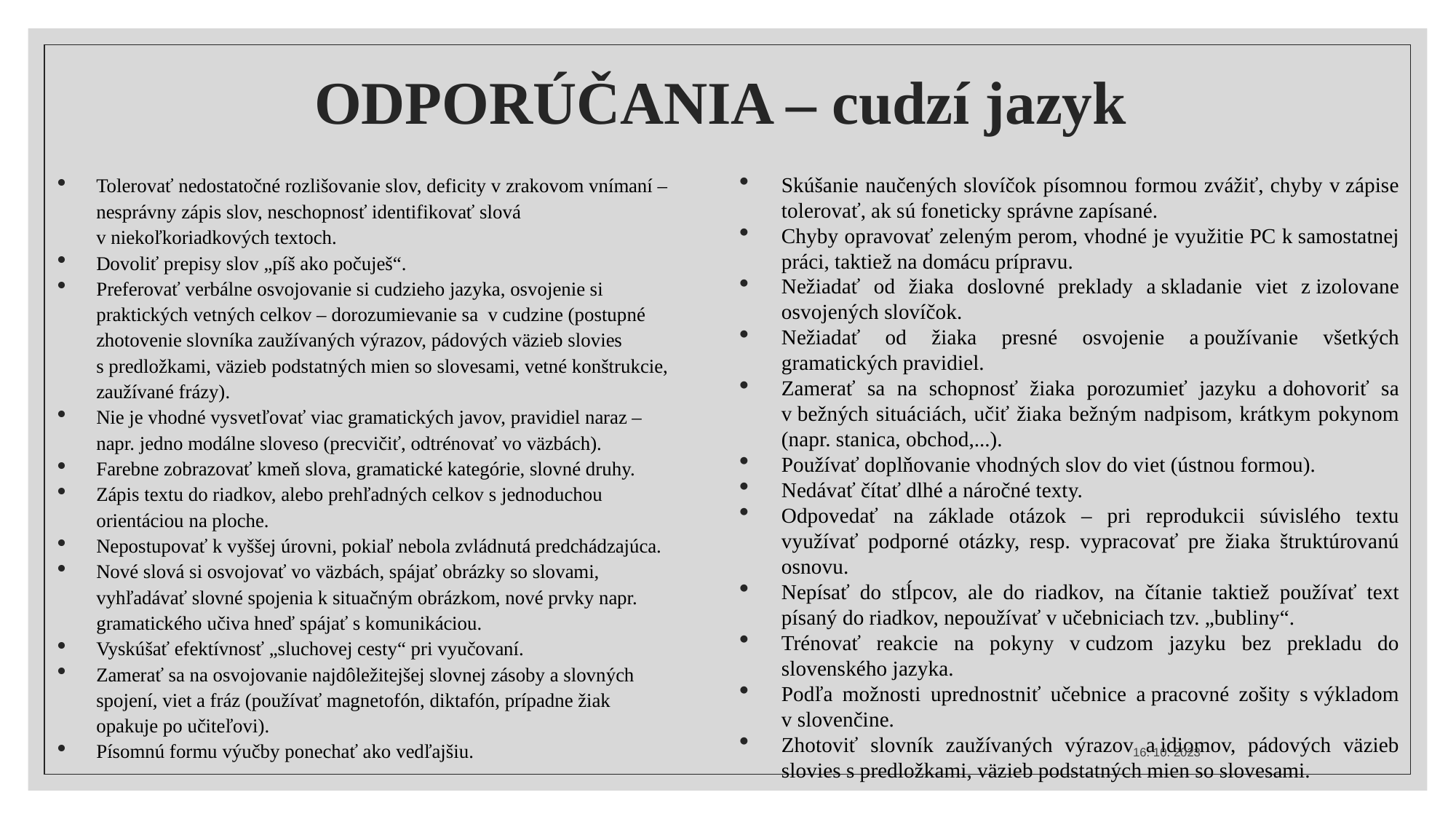

# ODPORÚČANIA – cudzí jazyk
Skúšanie naučených slovíčok písomnou formou zvážiť, chyby v zápise tolerovať, ak sú foneticky správne zapísané.
Chyby opravovať zeleným perom, vhodné je využitie PC k samostatnej práci, taktiež na domácu prípravu.
Nežiadať od žiaka doslovné preklady a skladanie viet z izolovane osvojených slovíčok.
Nežiadať od žiaka presné osvojenie a používanie všetkých gramatických pravidiel.
Zamerať sa na schopnosť žiaka porozumieť jazyku a dohovoriť sa v bežných situáciách, učiť žiaka bežným nadpisom, krátkym pokynom (napr. stanica, obchod,...).
Používať doplňovanie vhodných slov do viet (ústnou formou).
Nedávať čítať dlhé a náročné texty.
Odpovedať na základe otázok – pri reprodukcii súvislého textu využívať podporné otázky, resp. vypracovať pre žiaka štruktúrovanú osnovu.
Nepísať do stĺpcov, ale do riadkov, na čítanie taktiež používať text písaný do riadkov, nepoužívať v učebniciach tzv. „bubliny“.
Trénovať reakcie na pokyny v cudzom jazyku bez prekladu do slovenského jazyka.
Podľa možnosti uprednostniť učebnice a pracovné zošity s výkladom v slovenčine.
Zhotoviť slovník zaužívaných výrazov a idiomov, pádových väzieb slovies s predložkami, väzieb podstatných mien so slovesami.
Tolerovať nedostatočné rozlišovanie slov, deficity v zrakovom vnímaní – nesprávny zápis slov, neschopnosť identifikovať slová v niekoľkoriadkových textoch.
Dovoliť prepisy slov „píš ako počuješ“.
Preferovať verbálne osvojovanie si cudzieho jazyka, osvojenie si praktických vetných celkov – dorozumievanie sa  v cudzine (postupné zhotovenie slovníka zaužívaných výrazov, pádových väzieb slovies s predložkami, väzieb podstatných mien so slovesami, vetné konštrukcie, zaužívané frázy).
Nie je vhodné vysvetľovať viac gramatických javov, pravidiel naraz – napr. jedno modálne sloveso (precvičiť, odtrénovať vo väzbách).
Farebne zobrazovať kmeň slova, gramatické kategórie, slovné druhy.
Zápis textu do riadkov, alebo prehľadných celkov s jednoduchou orientáciou na ploche.
Nepostupovať k vyššej úrovni, pokiaľ nebola zvládnutá predchádzajúca.
Nové slová si osvojovať vo väzbách, spájať obrázky so slovami, vyhľadávať slovné spojenia k situačným obrázkom, nové prvky napr. gramatického učiva hneď spájať s komunikáciou.
Vyskúšať efektívnosť „sluchovej cesty“ pri vyučovaní.
Zamerať sa na osvojovanie najdôležitejšej slovnej zásoby a slovných spojení, viet a fráz (používať magnetofón, diktafón, prípadne žiak opakuje po učiteľovi).
Písomnú formu výučby ponechať ako vedľajšiu.

16. 10. 2023